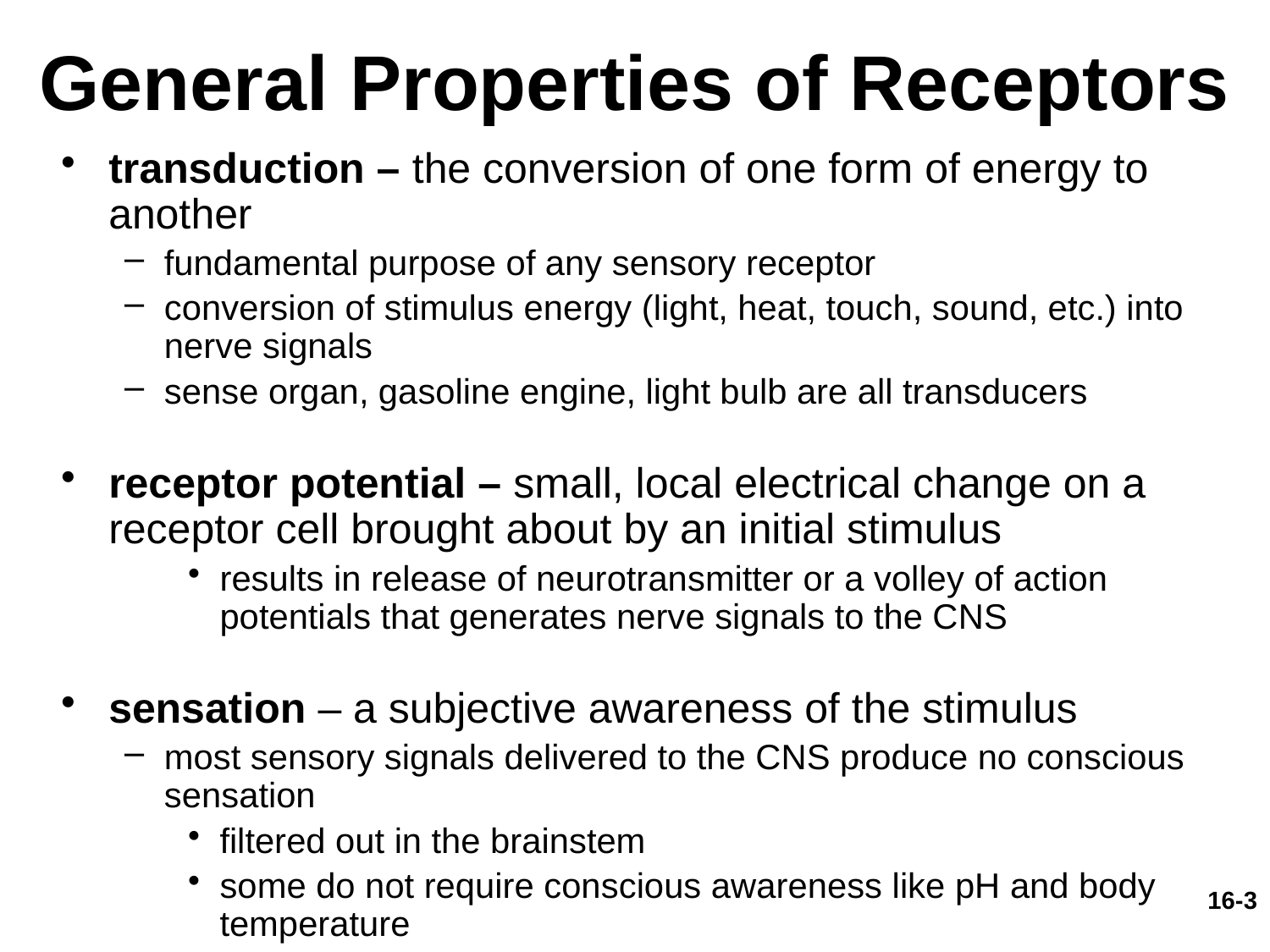

# General Properties of Receptors
transduction – the conversion of one form of energy to another
fundamental purpose of any sensory receptor
conversion of stimulus energy (light, heat, touch, sound, etc.) into nerve signals
sense organ, gasoline engine, light bulb are all transducers

receptor potential – small, local electrical change on a receptor cell brought about by an initial stimulus
results in release of neurotransmitter or a volley of action potentials that generates nerve signals to the CNS

sensation – a subjective awareness of the stimulus
most sensory signals delivered to the CNS produce no conscious sensation
filtered out in the brainstem
some do not require conscious awareness like pH and body temperature
16-3